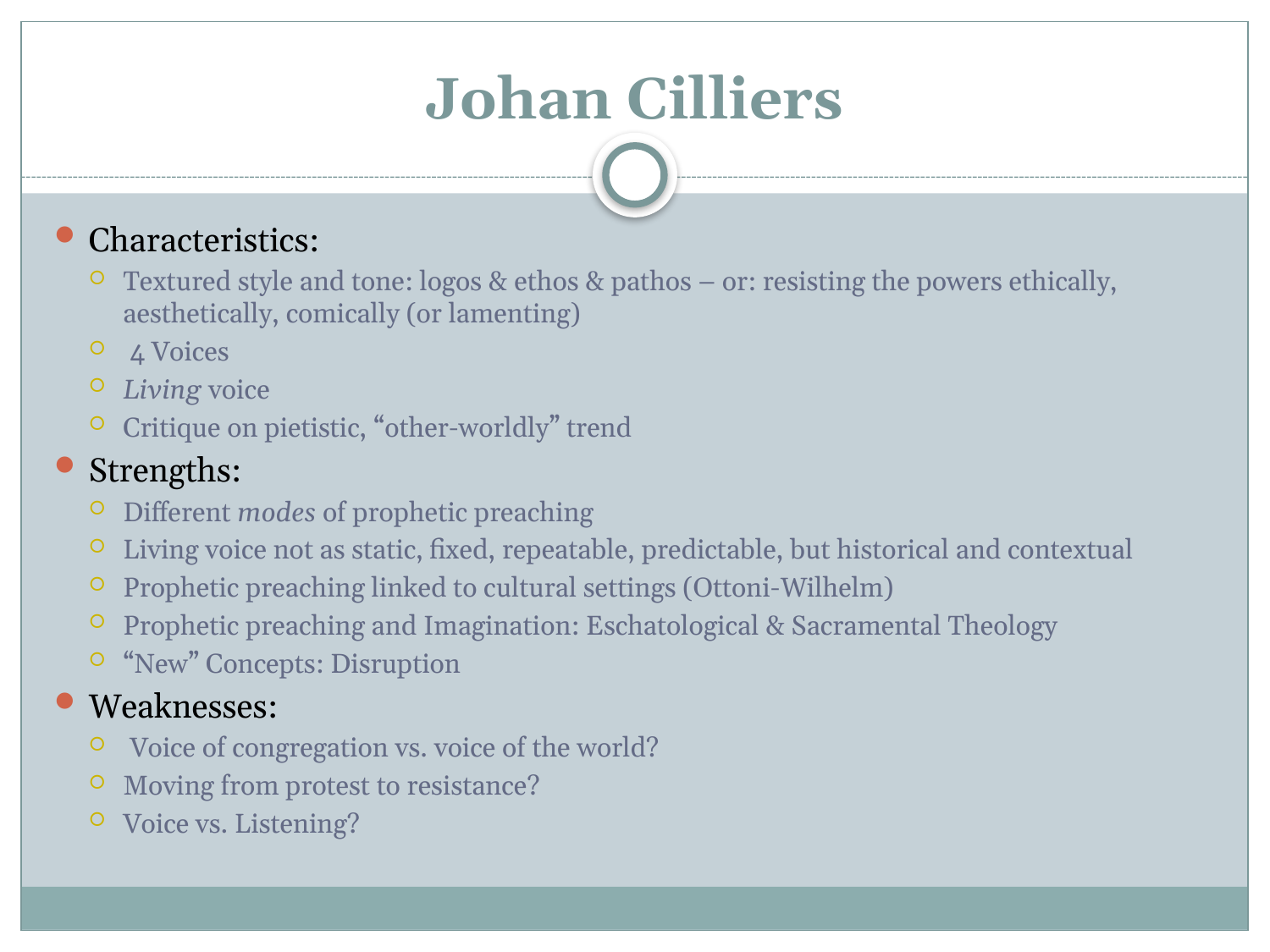

# Johan Cilliers
Characteristics:
Textured style and tone: logos & ethos & pathos – or: resisting the powers ethically, aesthetically, comically (or lamenting)
 4 Voices
Living voice
Critique on pietistic, “other-worldly” trend
Strengths:
Different modes of prophetic preaching
Living voice not as static, fixed, repeatable, predictable, but historical and contextual
Prophetic preaching linked to cultural settings (Ottoni-Wilhelm)
Prophetic preaching and Imagination: Eschatological & Sacramental Theology
“New” Concepts: Disruption
Weaknesses:
 Voice of congregation vs. voice of the world?
Moving from protest to resistance?
Voice vs. Listening?